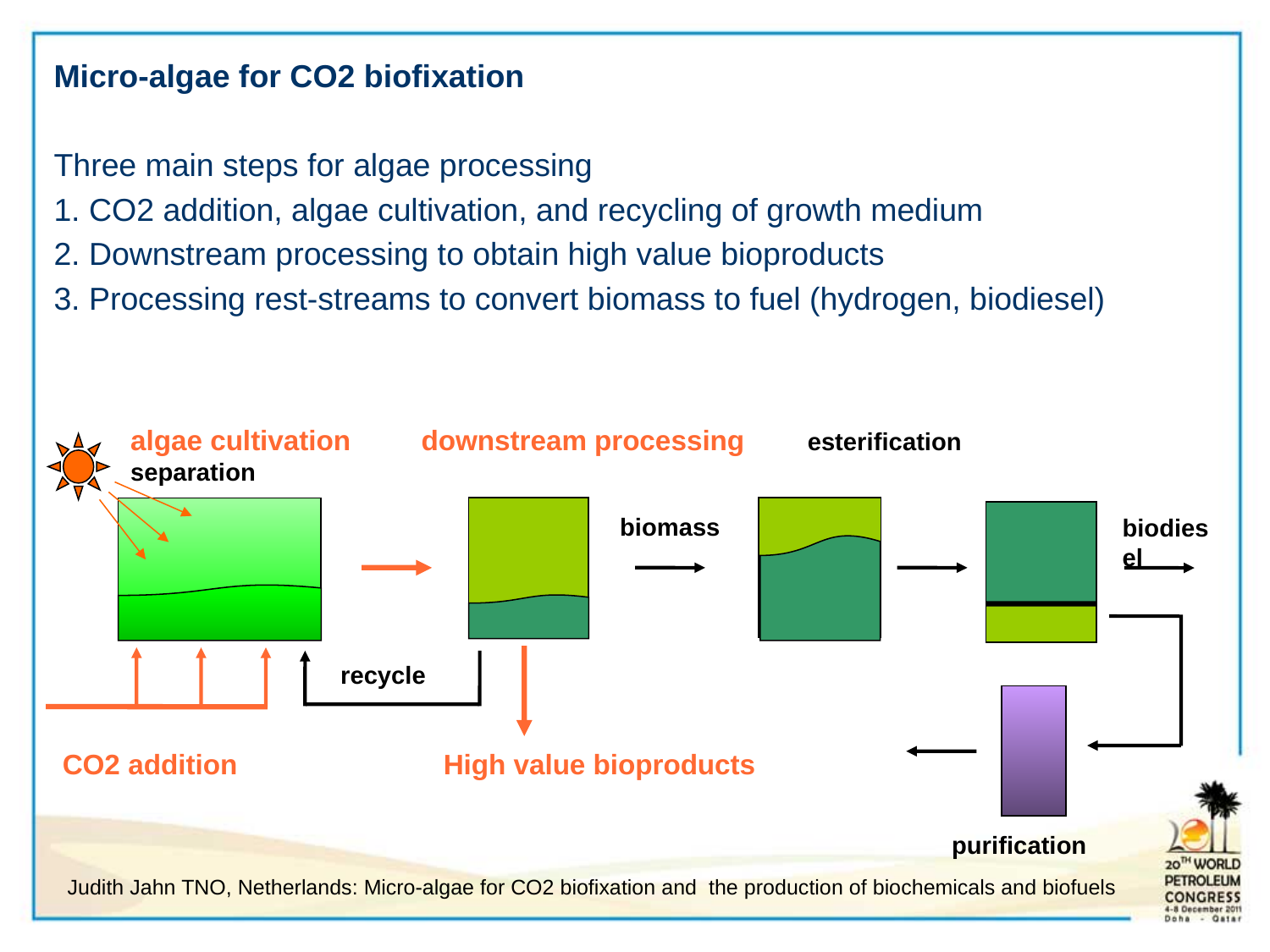

Micro-algae for CO2 biofixation

Three main steps for algae processing
1. CO2 addition, algae cultivation, and recycling of growth medium
2. Downstream processing to obtain high value bioproducts
3. Processing rest-streams to convert biomass to fuel (hydrogen, biodiesel)
algae cultivation         downstream processing         esterification             separation

biomass
biodiesel

recycle

CO2 addition 		High value bioproducts

purification
Judith Jahn TNO, Netherlands: Micro-algae for CO2 biofixation and  the production of biochemicals and biofuels